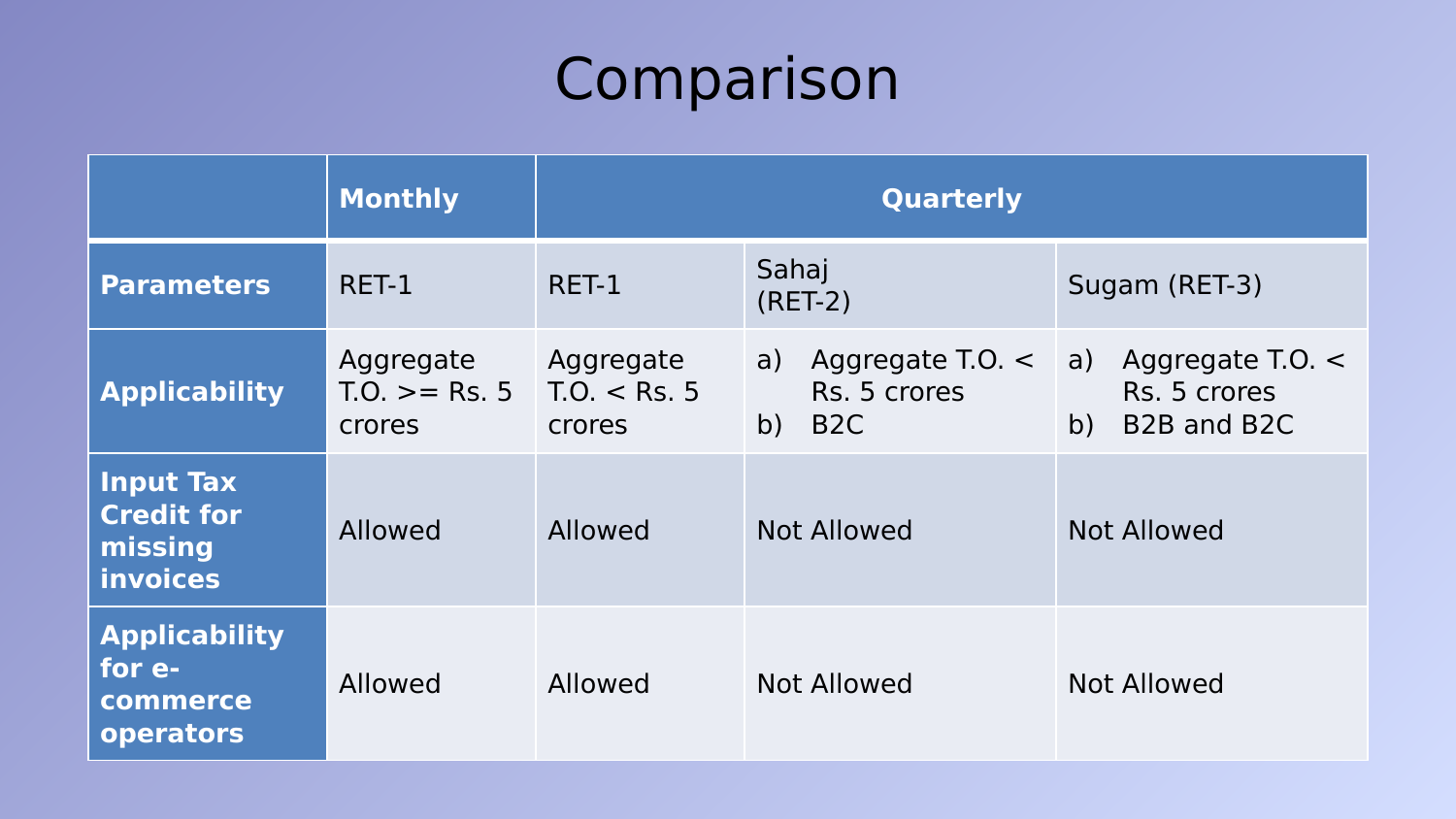

# Comparison
|  | Monthly | Quarterly |  |  |
| --- | --- | --- | --- | --- |
| Parameters | RET-1 | RET-1 | Sahaj (RET-2) | Sugam (RET-3) |
| Applicability | Aggregate T.O. >= Rs. 5 crores | Aggregate T.O. < Rs. 5 crores | Aggregate T.O. < Rs. 5 crores B2C | Aggregate T.O. < Rs. 5 crores B2B and B2C |
| Input Tax Credit for missing invoices | Allowed | Allowed | Not Allowed | Not Allowed |
| Applicability for e-commerce operators | Allowed | Allowed | Not Allowed | Not Allowed |